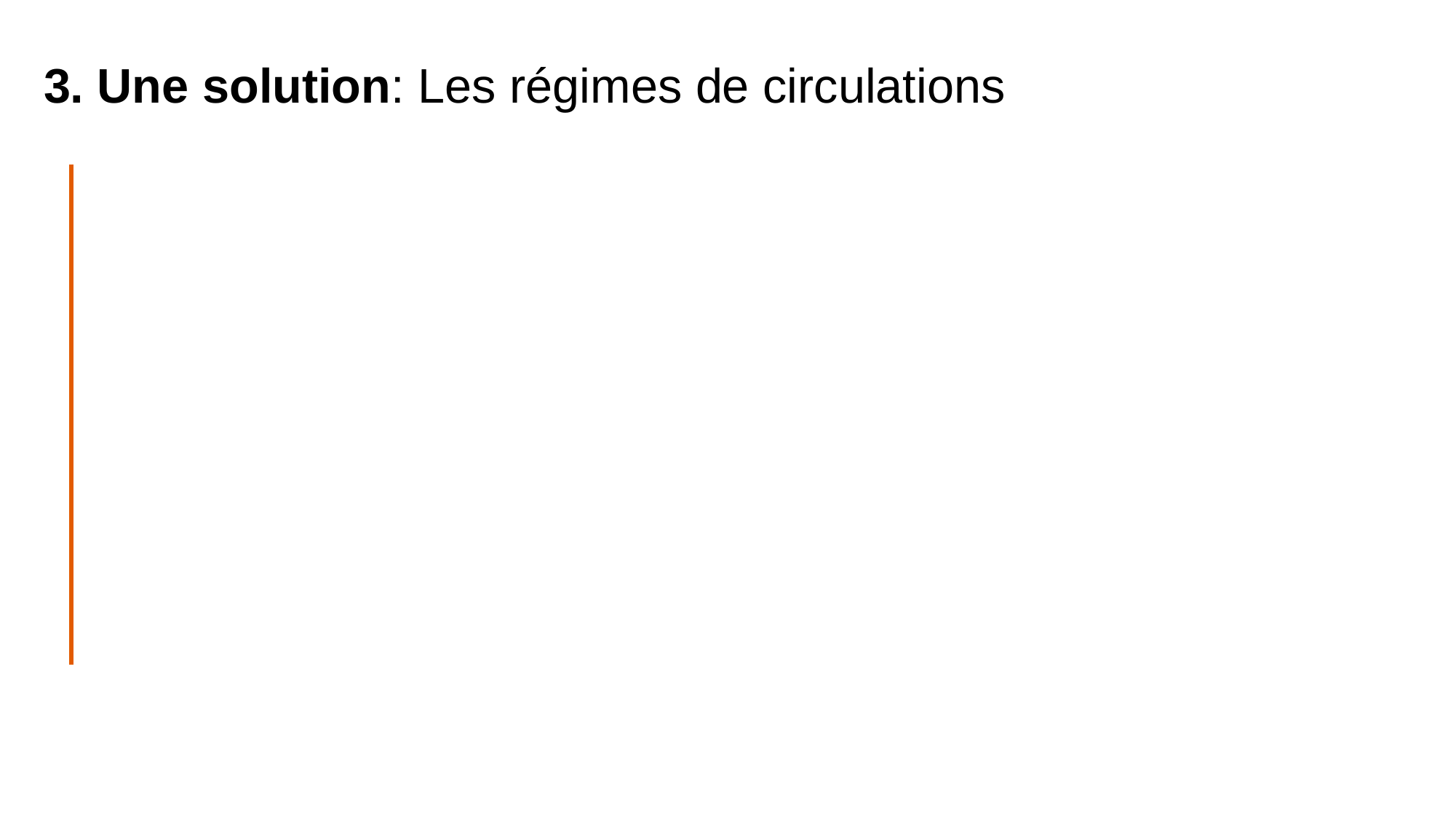

3. Une solution: Les régimes de circulations